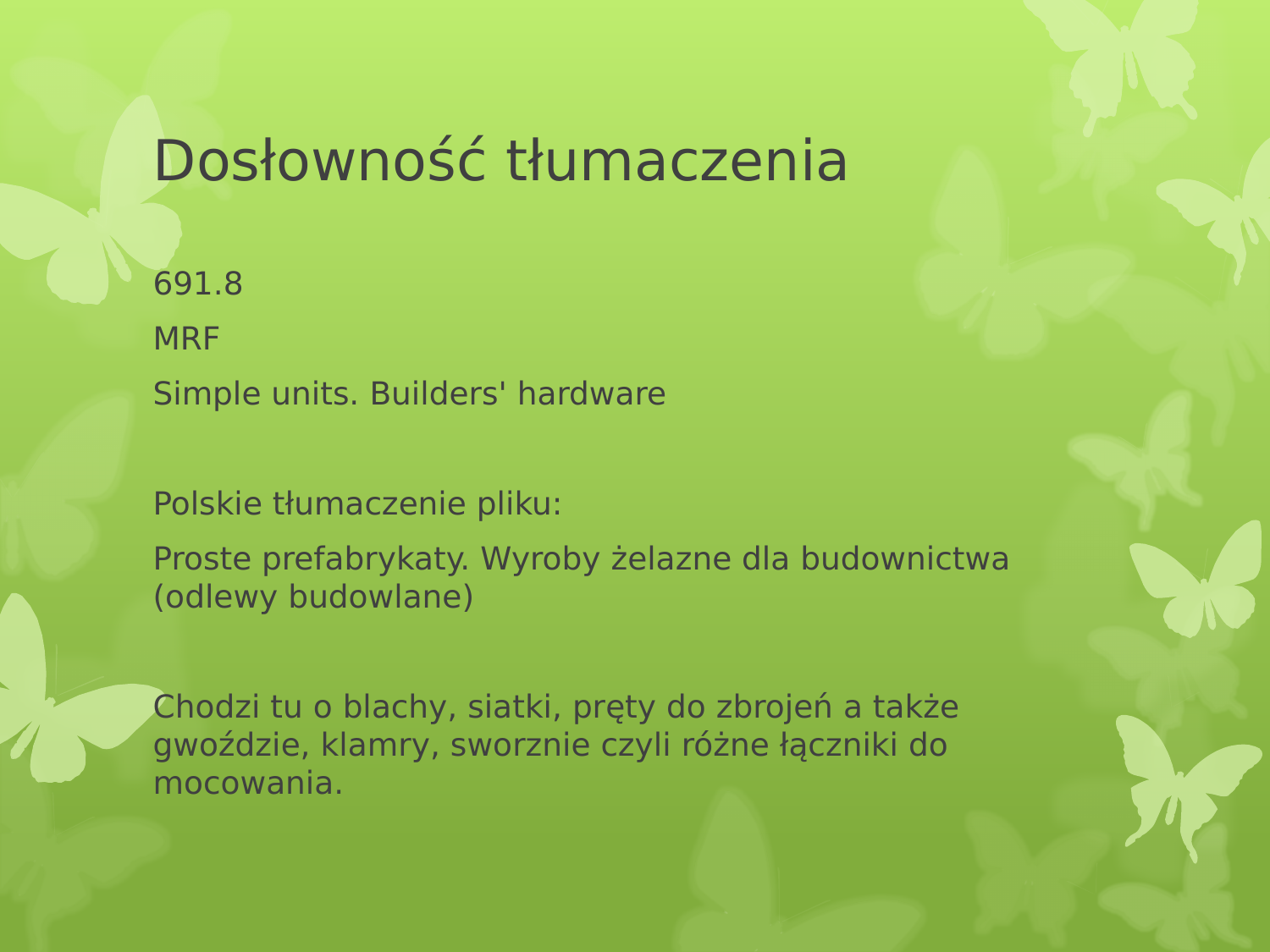

# Dosłowność tłumaczenia
691.8
MRF
Simple units. Builders' hardware

Polskie tłumaczenie pliku:
Proste prefabrykaty. Wyroby żelazne dla budownictwa (odlewy budowlane)

Chodzi tu o blachy, siatki, pręty do zbrojeń a także gwoździe, klamry, sworznie czyli różne łączniki do mocowania.